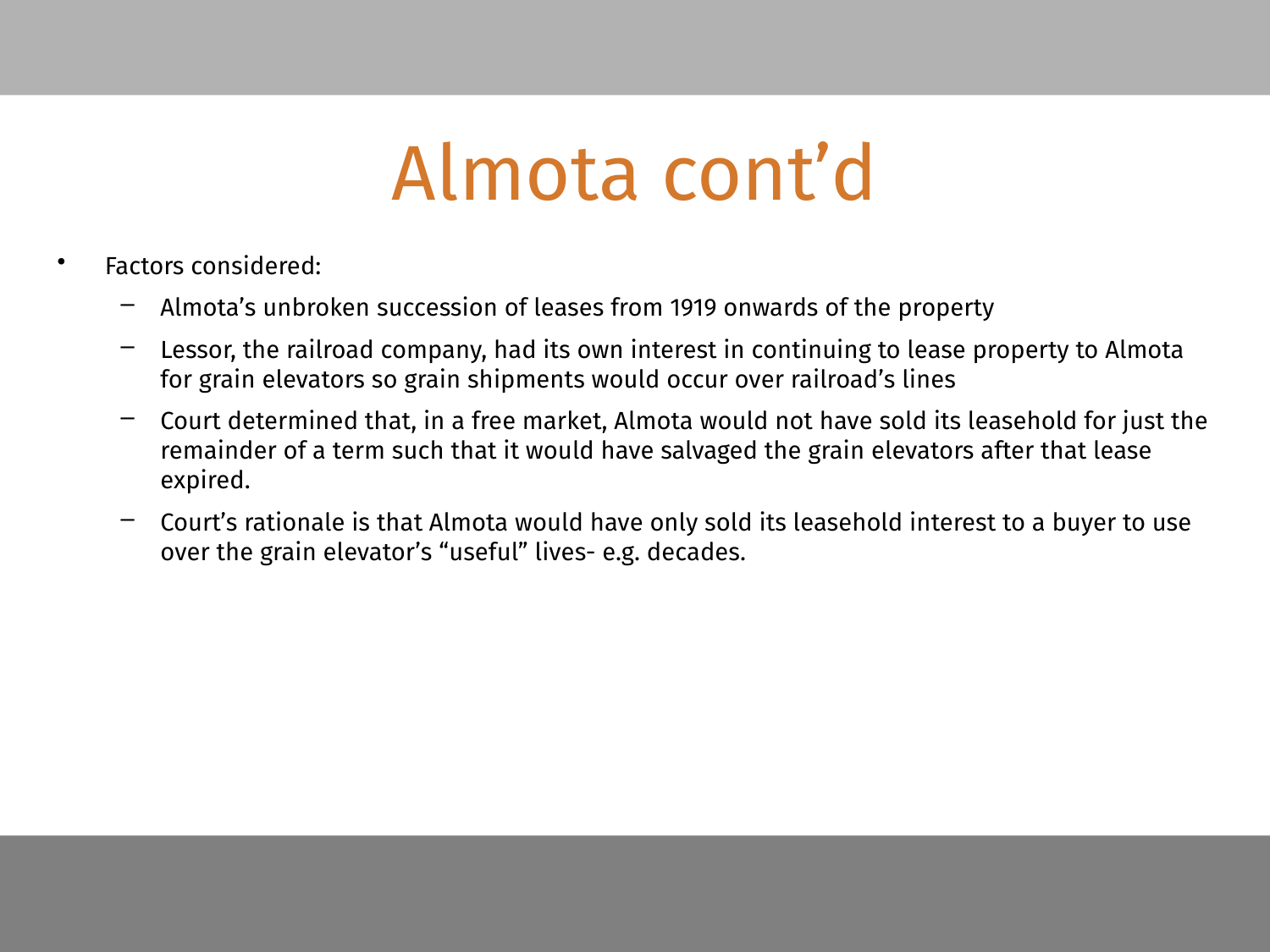

# Almota cont’d
Factors considered:
Almota’s unbroken succession of leases from 1919 onwards of the property
Lessor, the railroad company, had its own interest in continuing to lease property to Almota for grain elevators so grain shipments would occur over railroad’s lines
Court determined that, in a free market, Almota would not have sold its leasehold for just the remainder of a term such that it would have salvaged the grain elevators after that lease expired.
Court’s rationale is that Almota would have only sold its leasehold interest to a buyer to use over the grain elevator’s “useful” lives- e.g. decades.